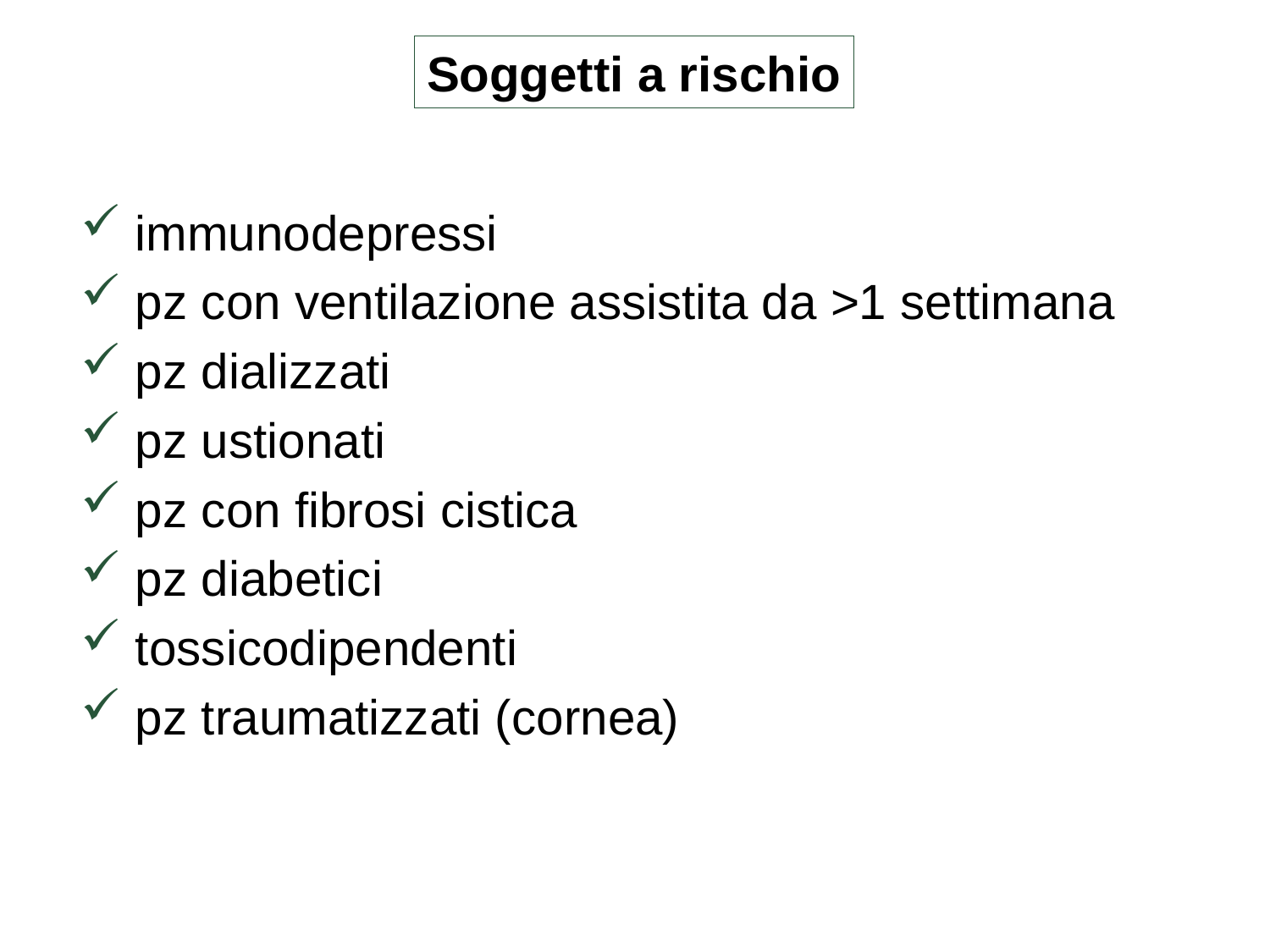

Soggetti a rischio

 immunodepressi
 pz con ventilazione assistita da >1 settimana
 pz dializzati
 pz ustionati
 pz con fibrosi cistica
 pz diabetici
 tossicodipendenti
 pz traumatizzati (cornea)